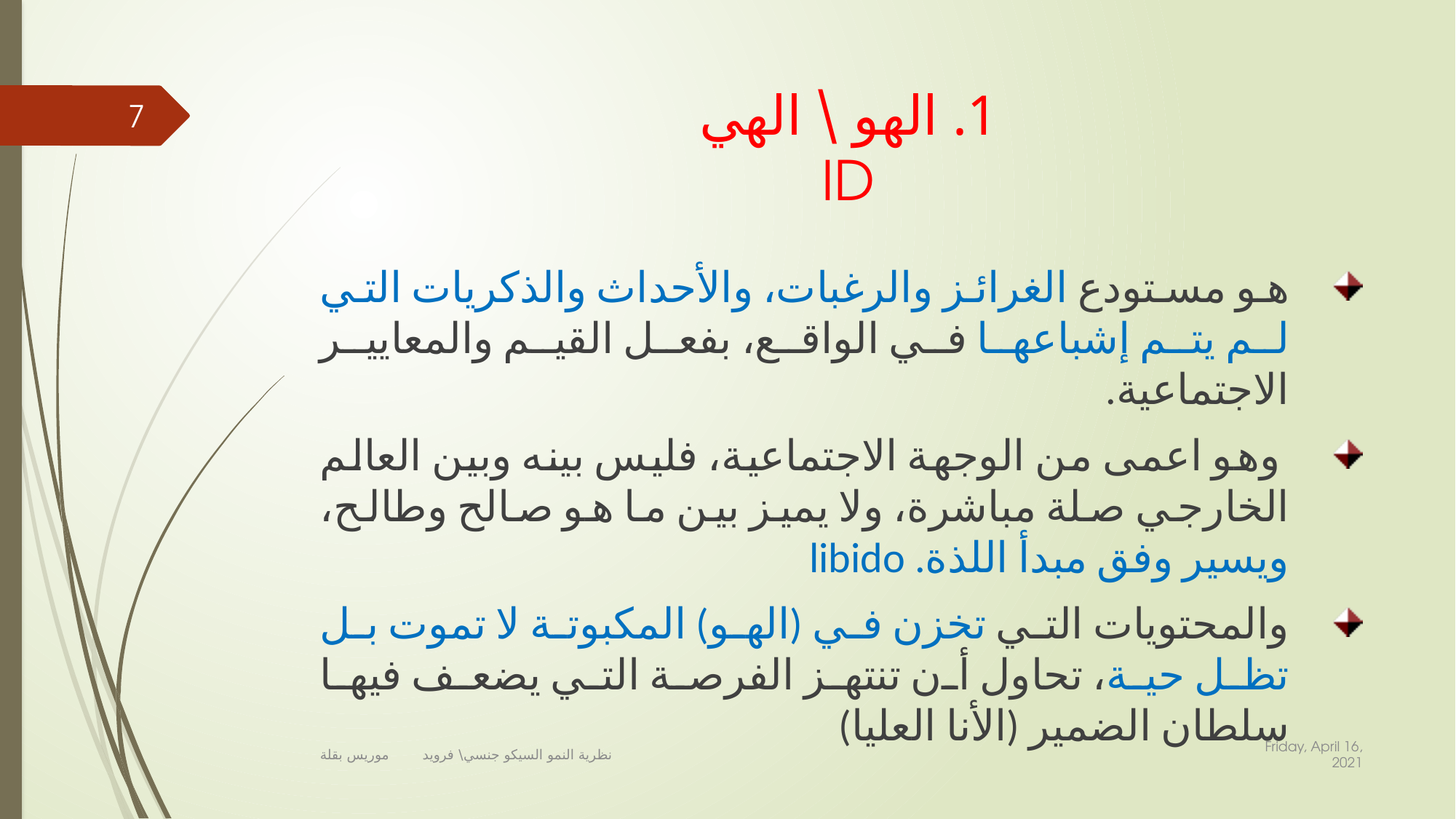

# 1. الهو \ الهي ID
7
هو مستودع الغرائز والرغبات، والأحداث والذكريات التي لم يتم إشباعها في الواقع، بفعل القيم والمعايير الاجتماعية.
 وهو اعمى من الوجهة الاجتماعية، فليس بينه وبين العالم الخارجي صلة مباشرة، ولا يميز بين ما هو صالح وطالح، ويسير وفق مبدأ اللذة. libido
والمحتويات التي تخزن في (الهو) المكبوتة لا تموت بل تظل حية، تحاول أن تنتهز الفرصة التي يضعف فيها سلطان الضمير (الأنا العليا)
Friday, April 16, 2021
نظرية النمو السيكو جنسي\ فرويد        موريس بقلة